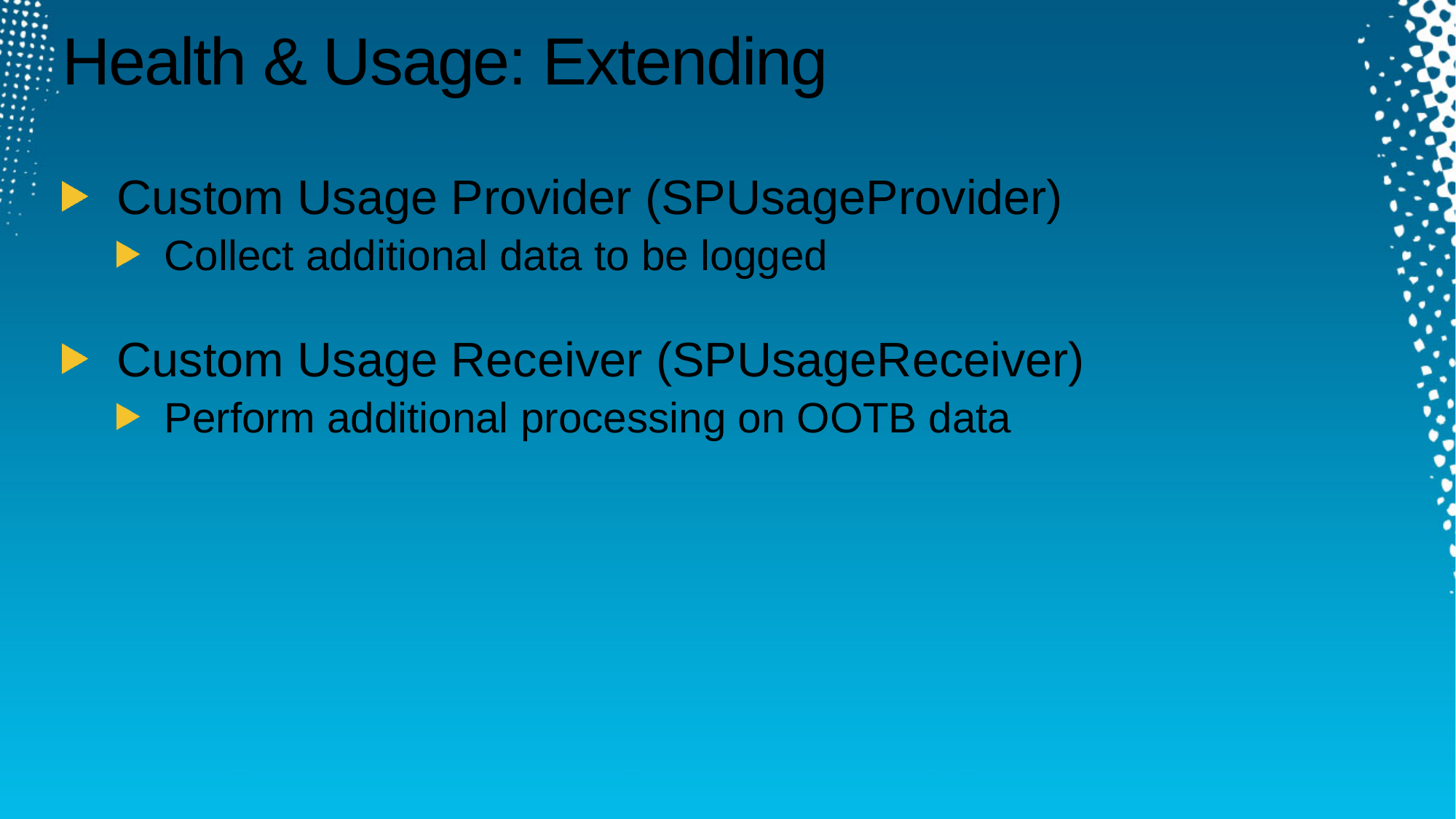

# Health & Usage: Extending
Custom Usage Provider (SPUsageProvider)
Collect additional data to be logged
Custom Usage Receiver (SPUsageReceiver)
Perform additional processing on OOTB data